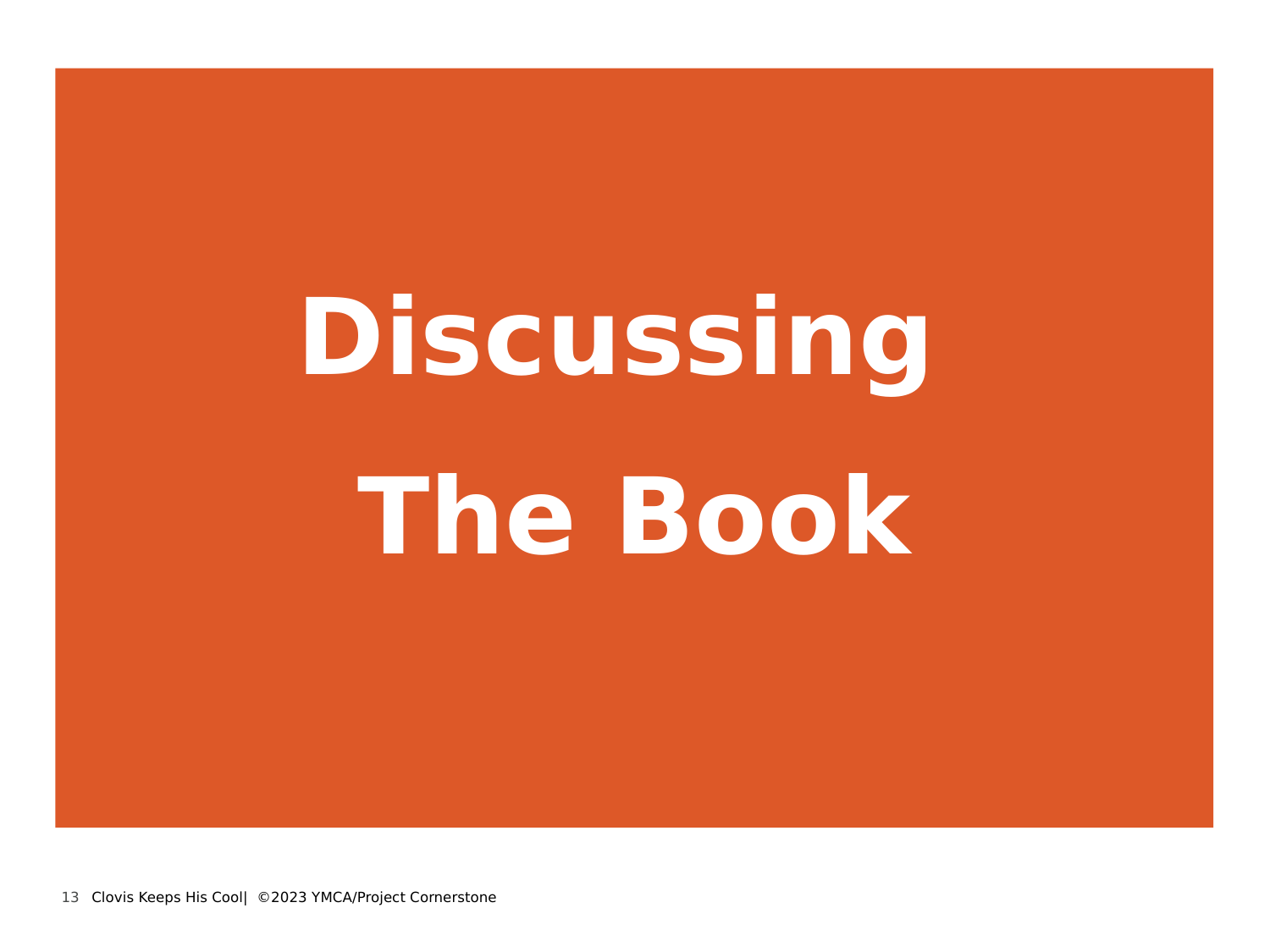

Discussing
The Book
13
Clovis Keeps His Cool|  ©2023 YMCA/Project Cornerstone